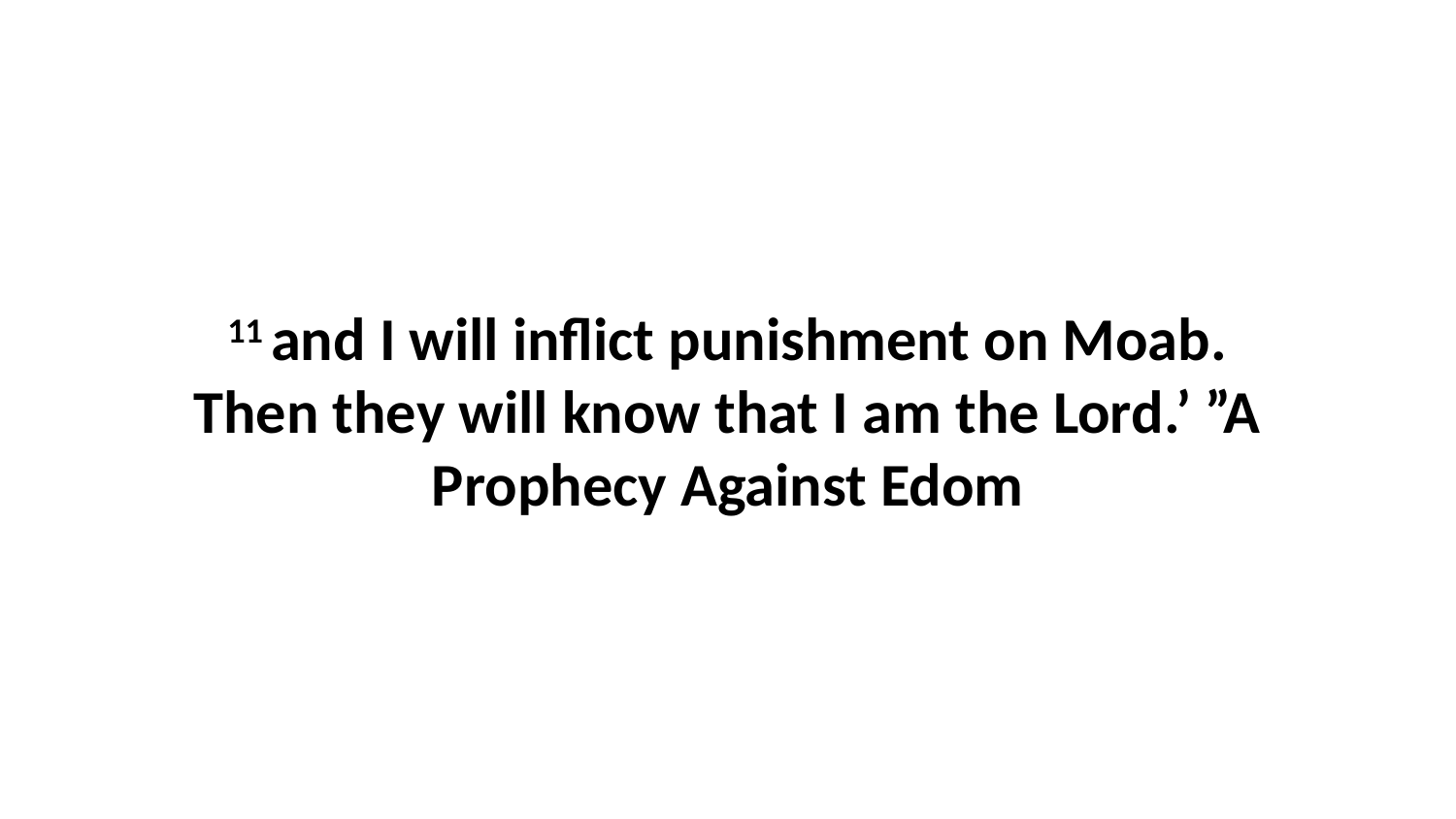

11 and I will inflict punishment on Moab. Then they will know that I am the Lord.’ ”A Prophecy Against Edom